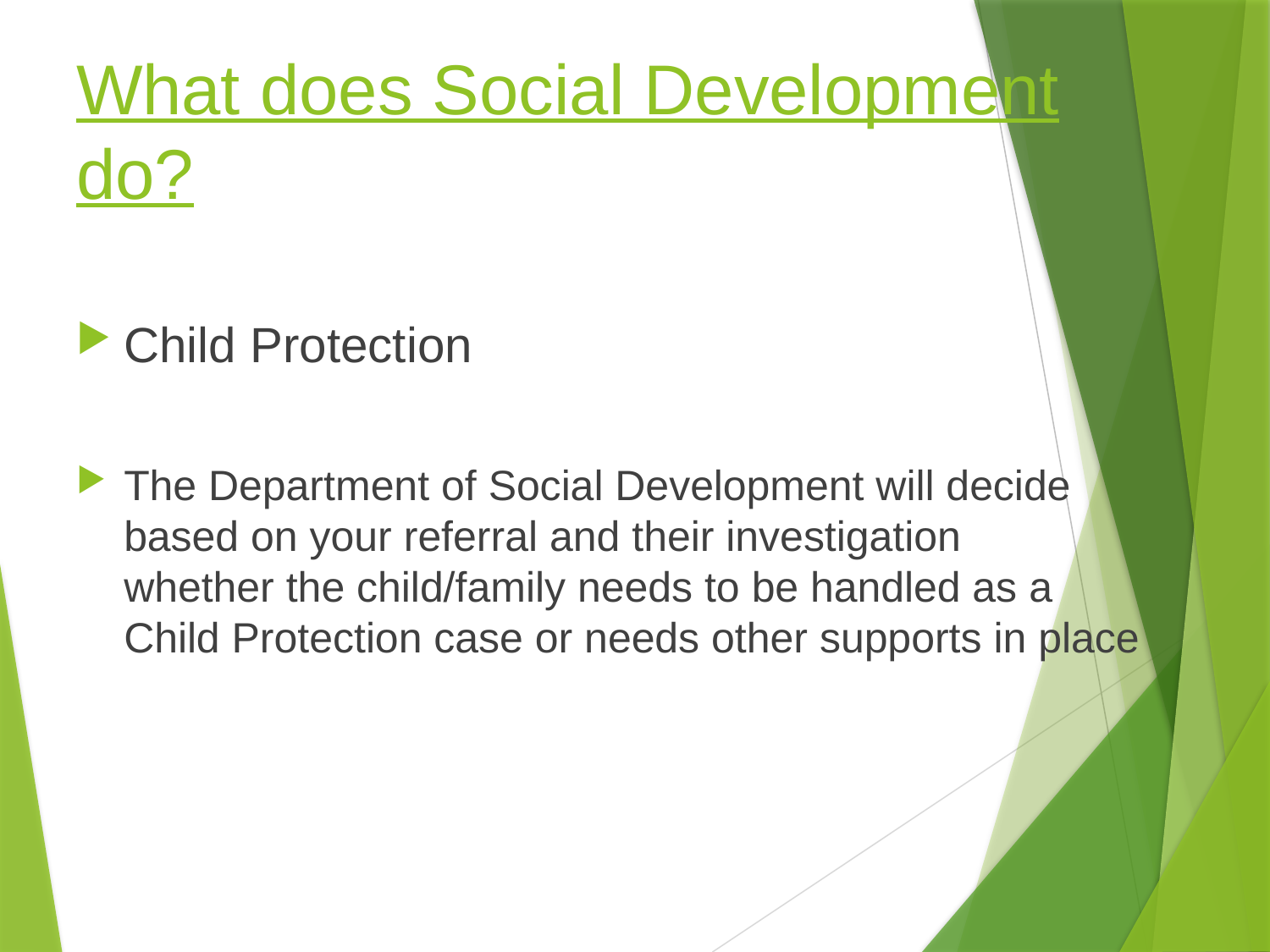

# What does Social Development do?
Child Protection

The Department of Social Development will decide based on your referral and their investigation       whether the child/family needs to be handled as a    Child Protection case or needs other supports in place